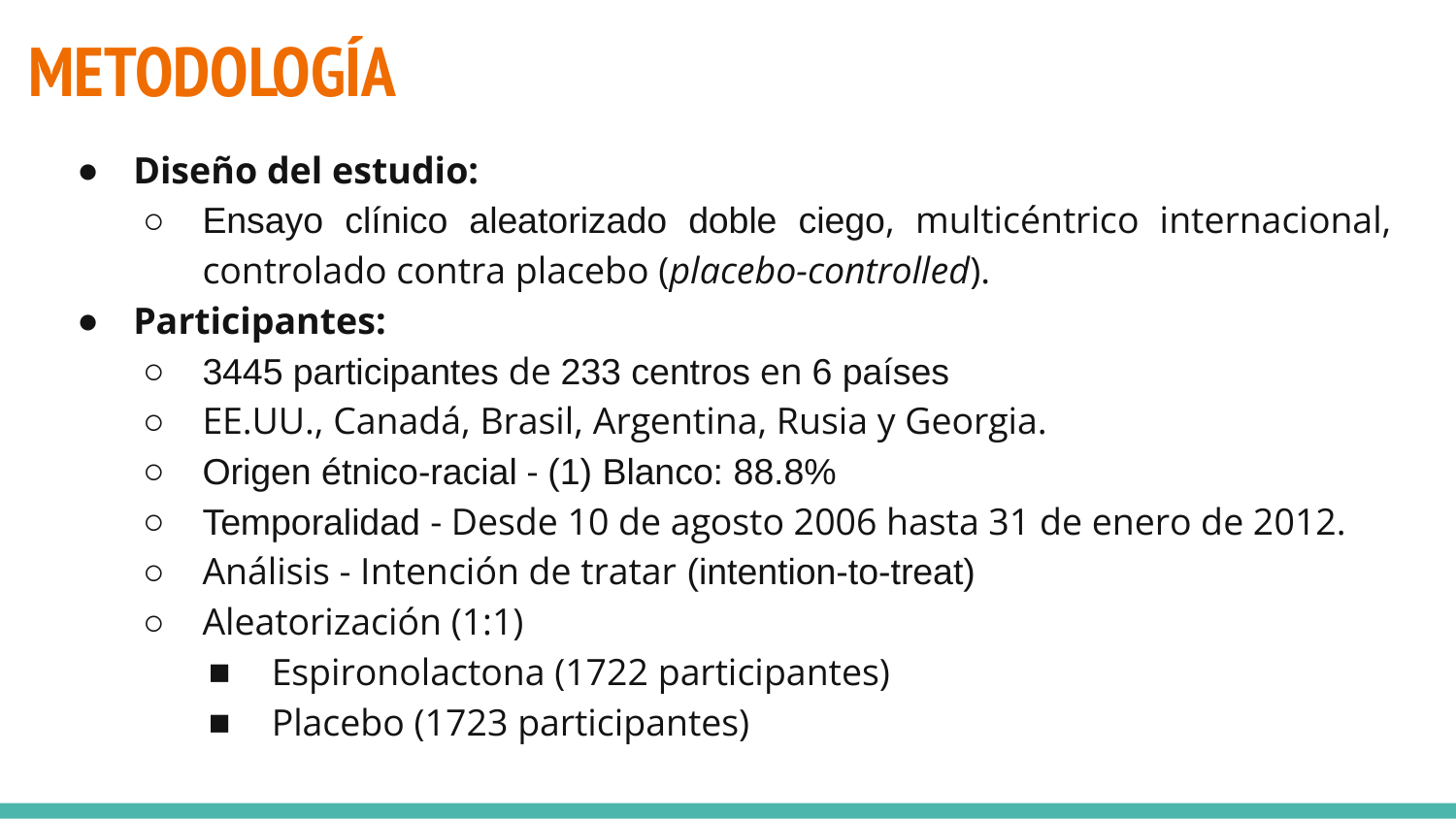

# METODOLOGÍA
Diseño del estudio:
Ensayo clínico aleatorizado doble ciego, multicéntrico internacional, controlado contra placebo (placebo-controlled).
Participantes:
3445 participantes de 233 centros en 6 países
EE.UU., Canadá, Brasil, Argentina, Rusia y Georgia.
Origen étnico-racial - (1) Blanco: 88.8%
Temporalidad - Desde 10 de agosto 2006 hasta 31 de enero de 2012.
Análisis - Intención de tratar (intention-to-treat)
Aleatorización (1:1)
Espironolactona (1722 participantes)
Placebo (1723 participantes)